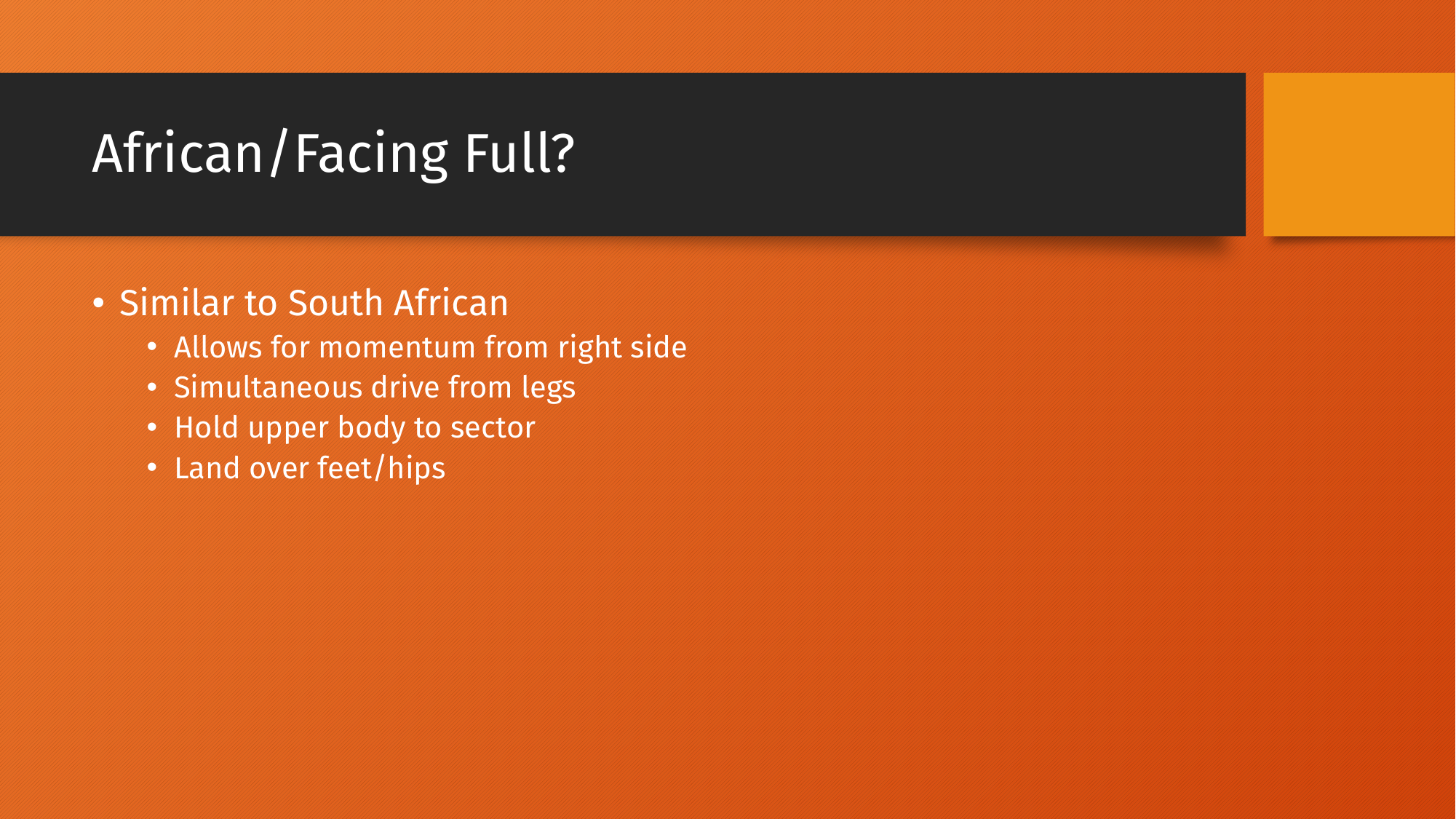

# African/Facing Full?
Similar to South African
Allows for momentum from right side
Simultaneous drive from legs
Hold upper body to sector
Land over feet/hips